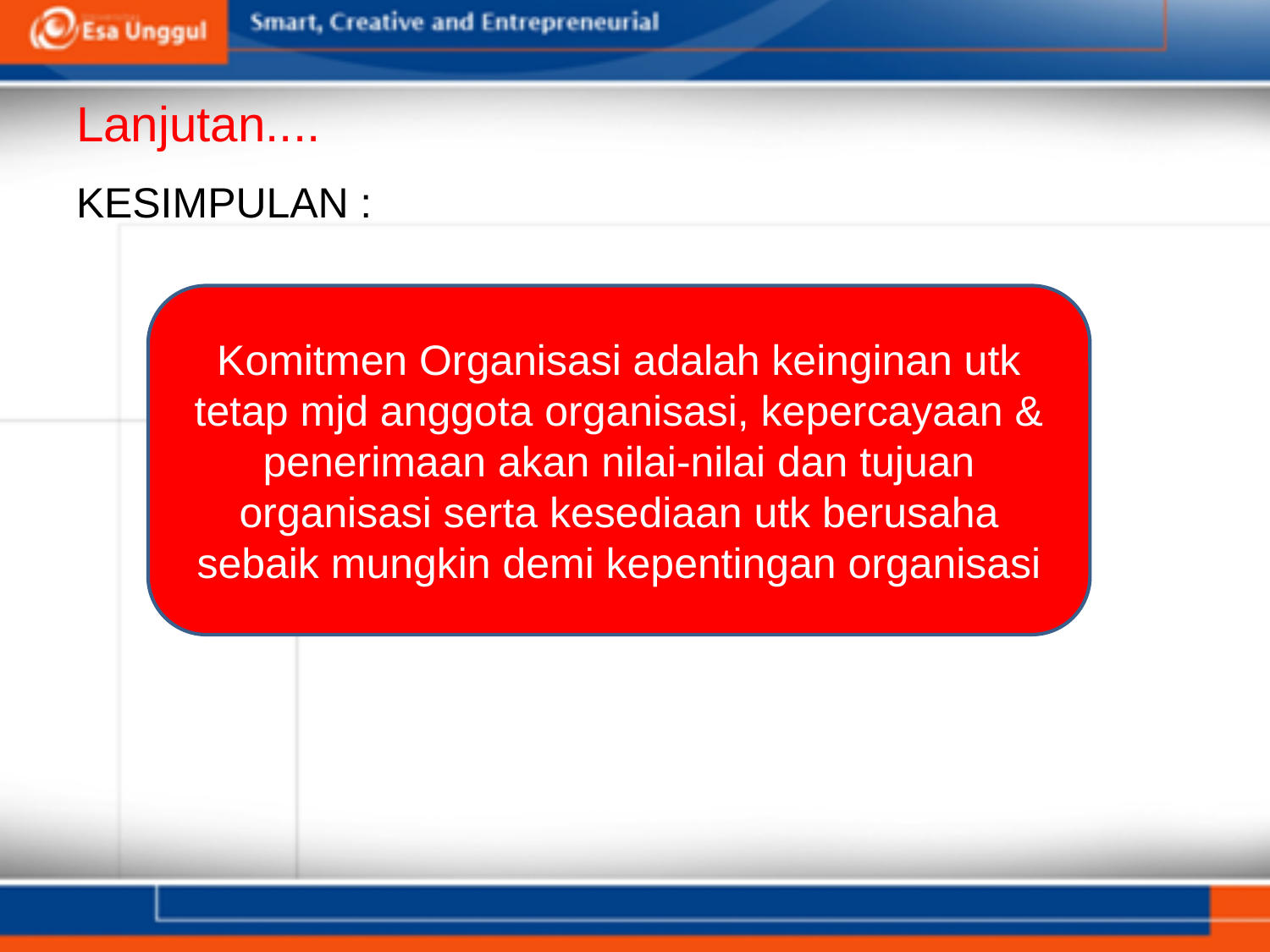

# Lanjutan....
KESIMPULAN :

Komitmen Organisasi adalah keinginan utk tetap mjd anggota organisasi, kepercayaan & penerimaan akan nilai-nilai dan tujuan organisasi serta kesediaan utk berusaha sebaik mungkin demi kepentingan organisasi